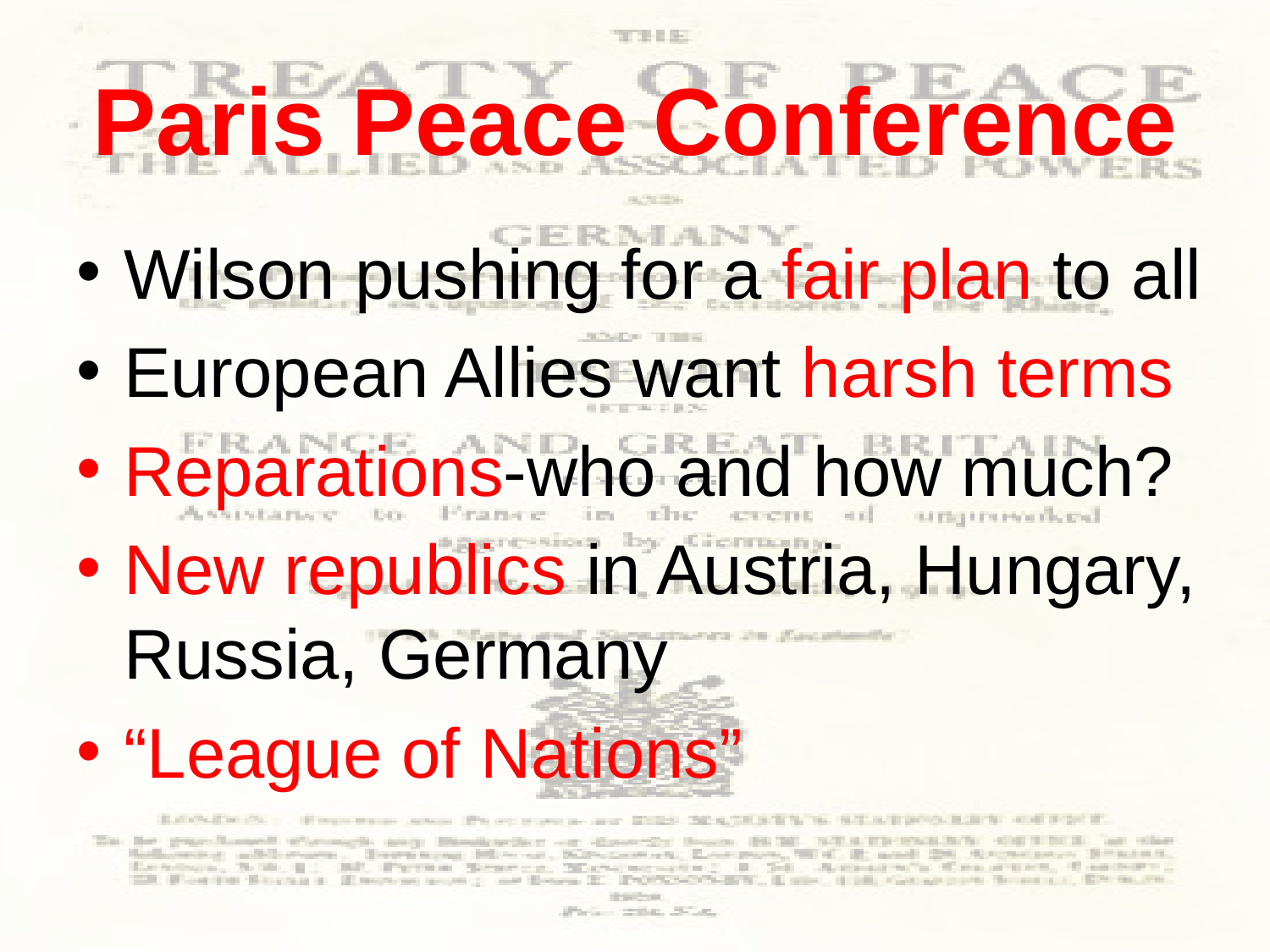

# Paris Peace Conference
Wilson pushing for a fair plan to all
European Allies want harsh terms
Reparations-who and how much?
New republics in Austria, Hungary, Russia, Germany
“League of Nations”